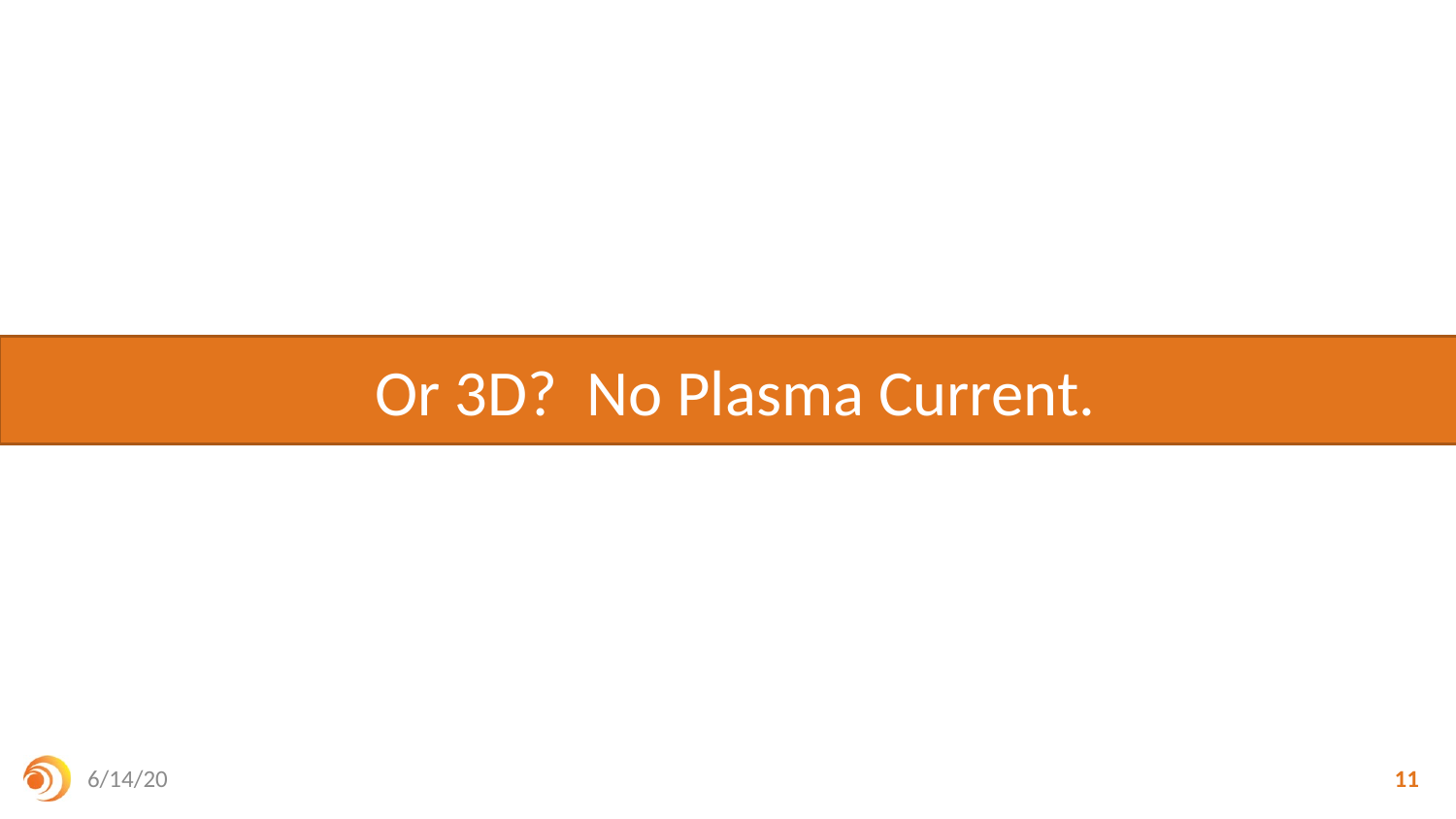

# Or 3D?  No Plasma Current.
6/14/20
11